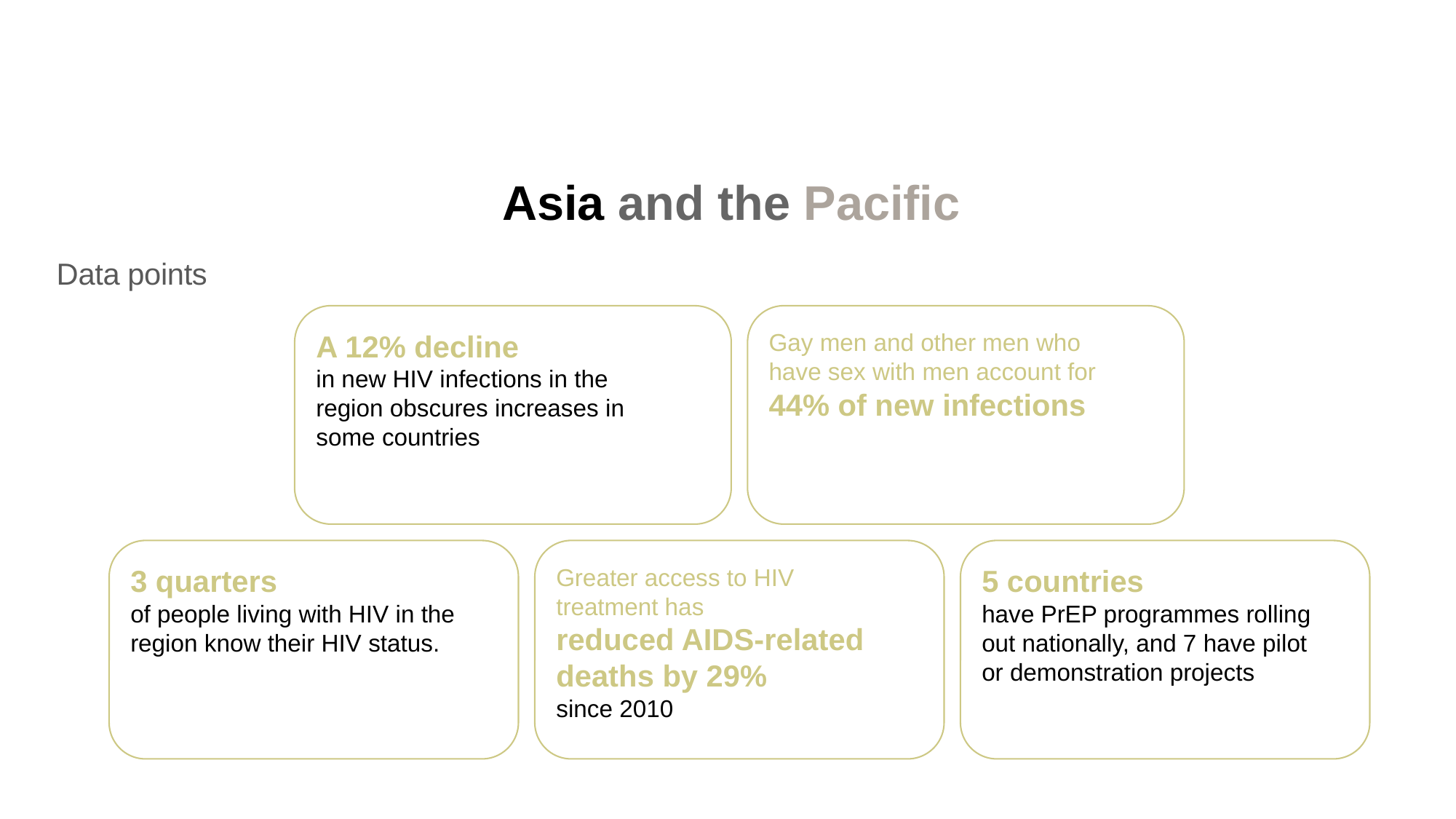

Asia and the Pacific
Data points
A 12% decline
in new HIV infections in the
region obscures increases in
some countries

Gay men and other men who
have sex with men account for
44% of new infections
3 quarters
of people living with HIV in the
region know their HIV status.
Greater access to HIV
treatment has
reduced AIDS-related
deaths by 29%
since 2010
5 countries
have PrEP programmes rolling
out nationally, and 7 have pilot
or demonstration projects